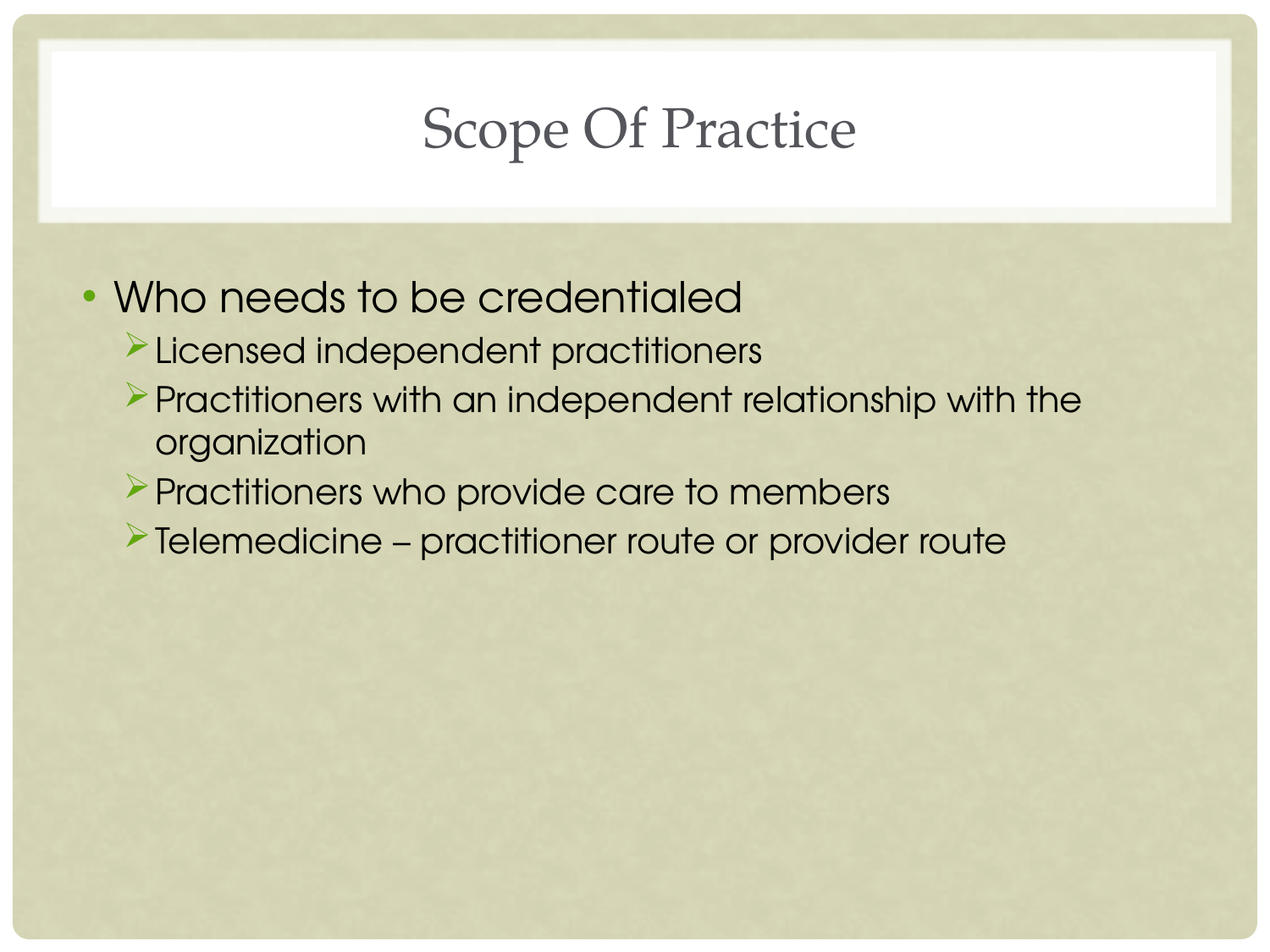

# Scope Of Practice

Who needs to be credentialed
Licensed independent practitioners
Practitioners with an independent relationship with the organization
Practitioners who provide care to members
Telemedicine – practitioner route or provider route